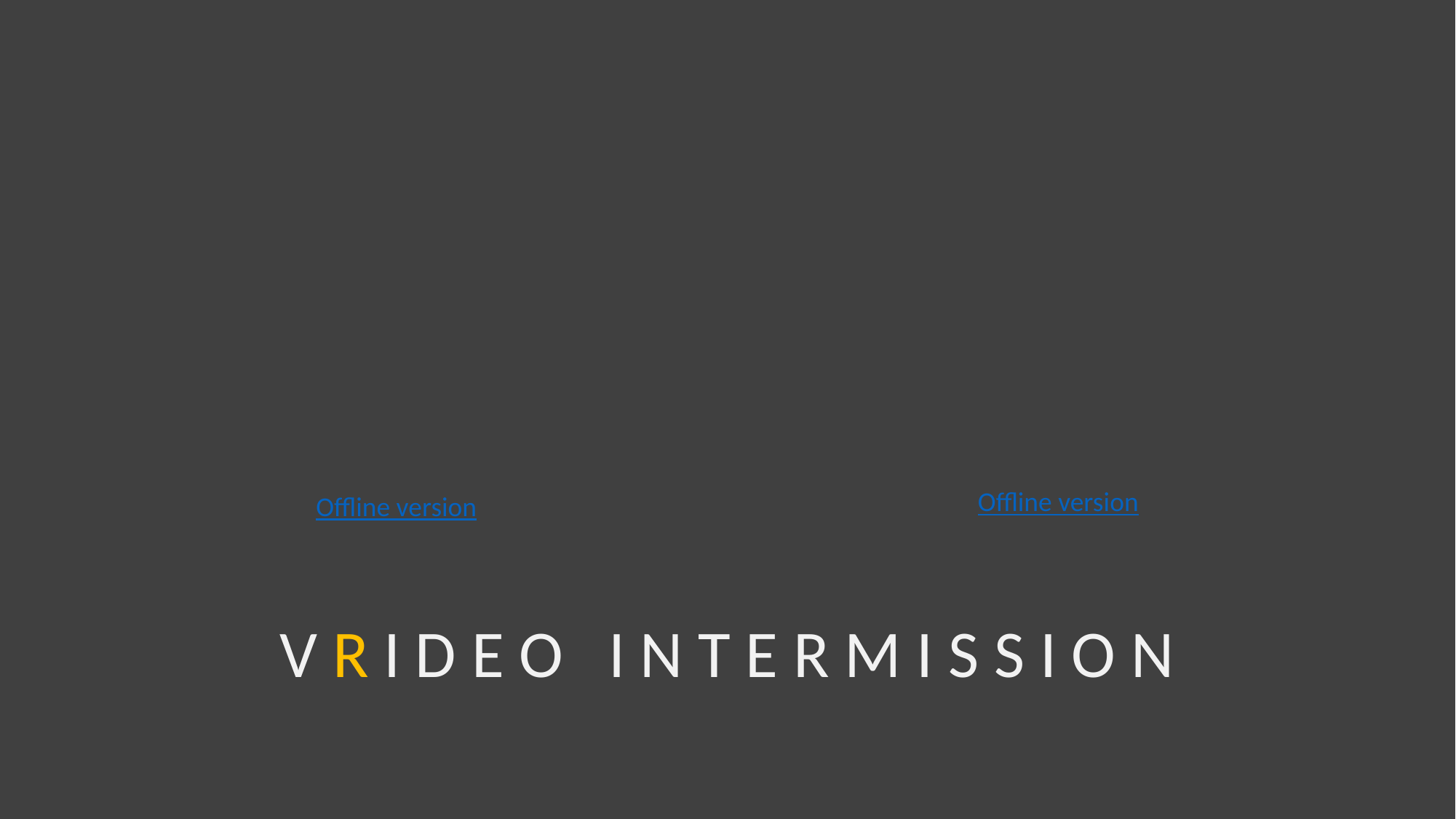

Offline version
Offline version
V R I D E O   I N T E R M I S S I O N